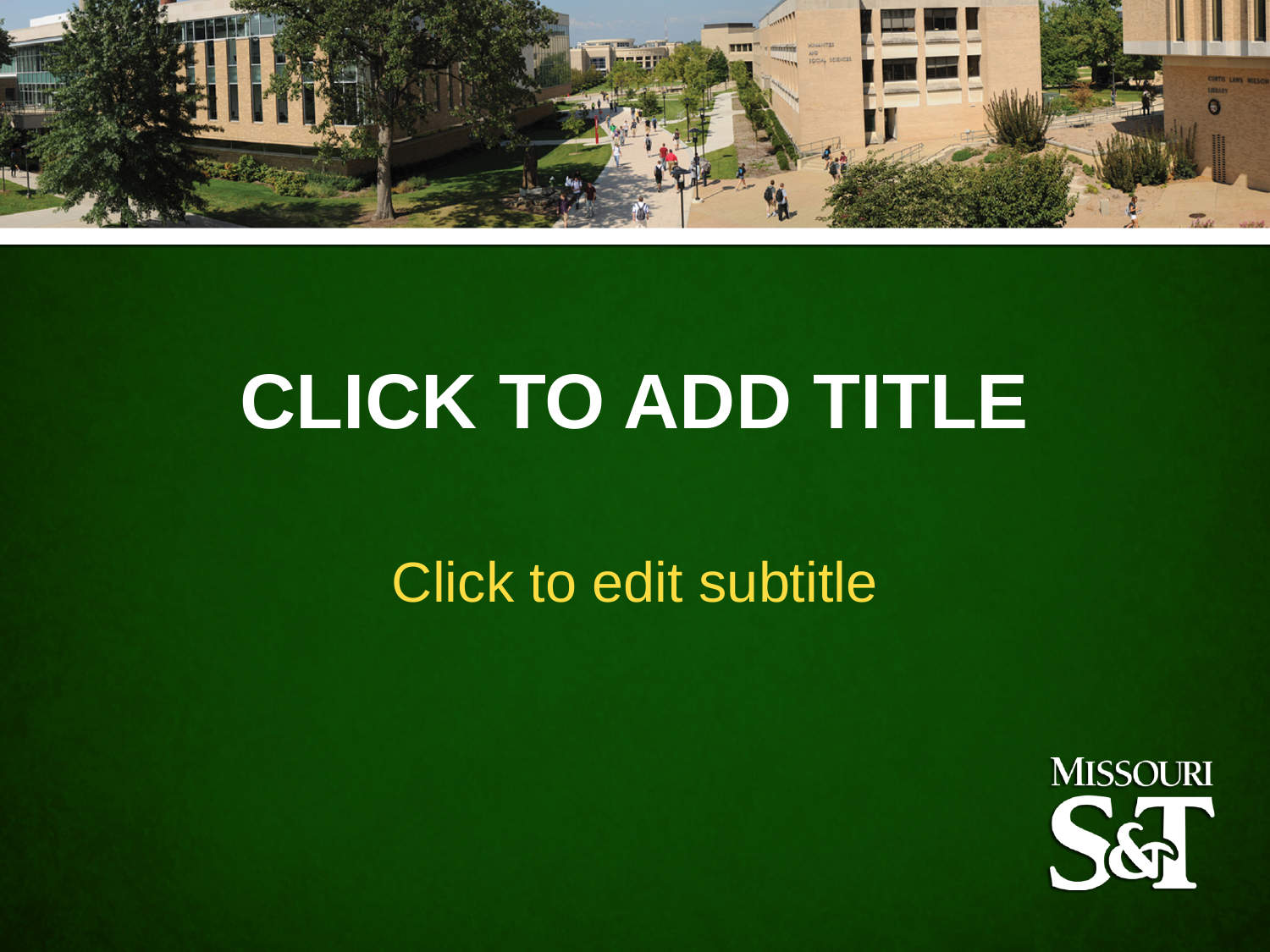

CLICK TO ADD TITLE
Click to edit subtitle